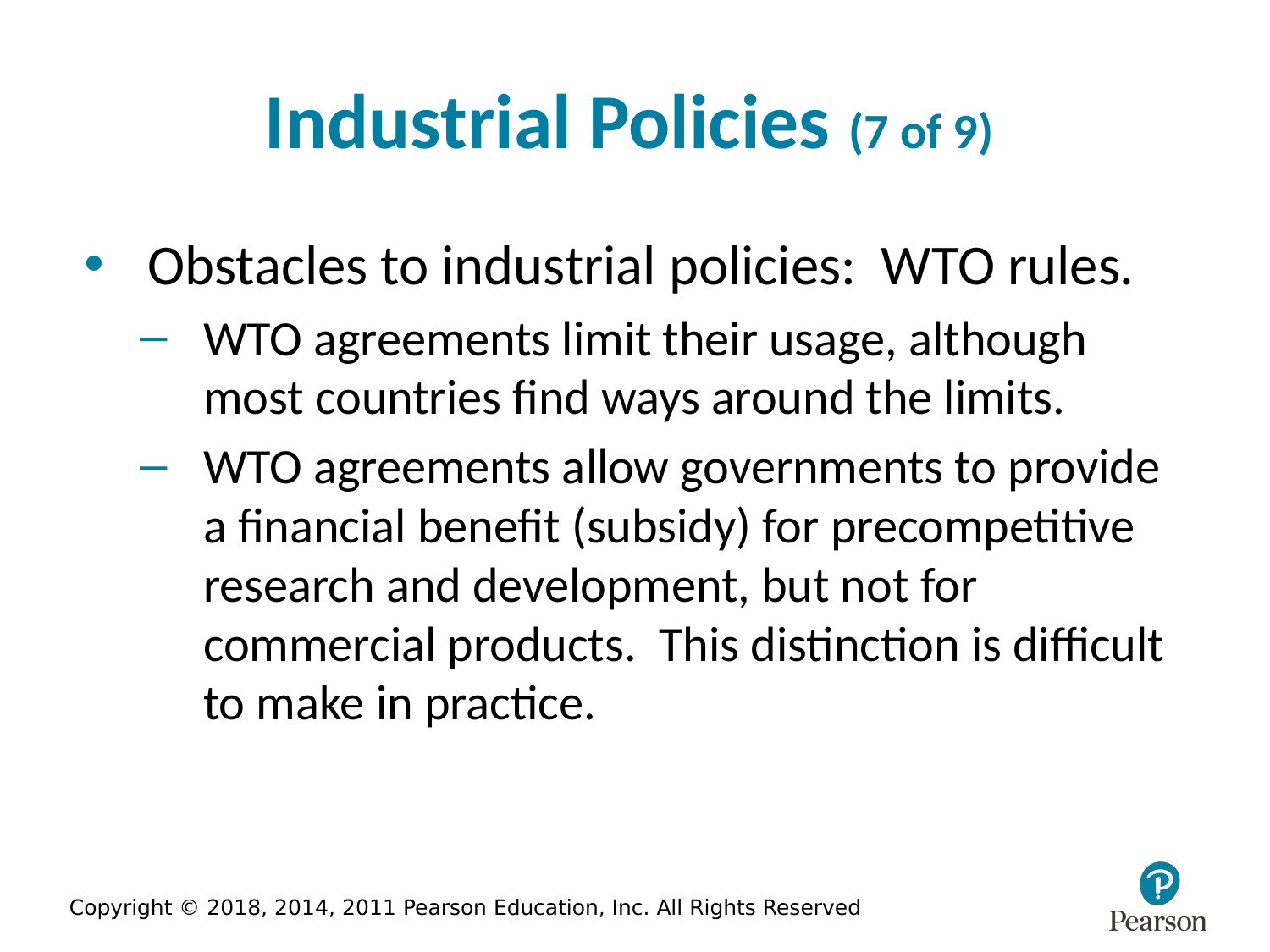

# Industrial Policies (7 of 9)
Obstacles to industrial policies:  WTO rules.
WTO agreements limit their usage, although most countries find ways around the limits.
WTO agreements allow governments to provide a financial benefit (subsidy) for precompetitive research and development, but not for commercial products.  This distinction is difficult to make in practice.